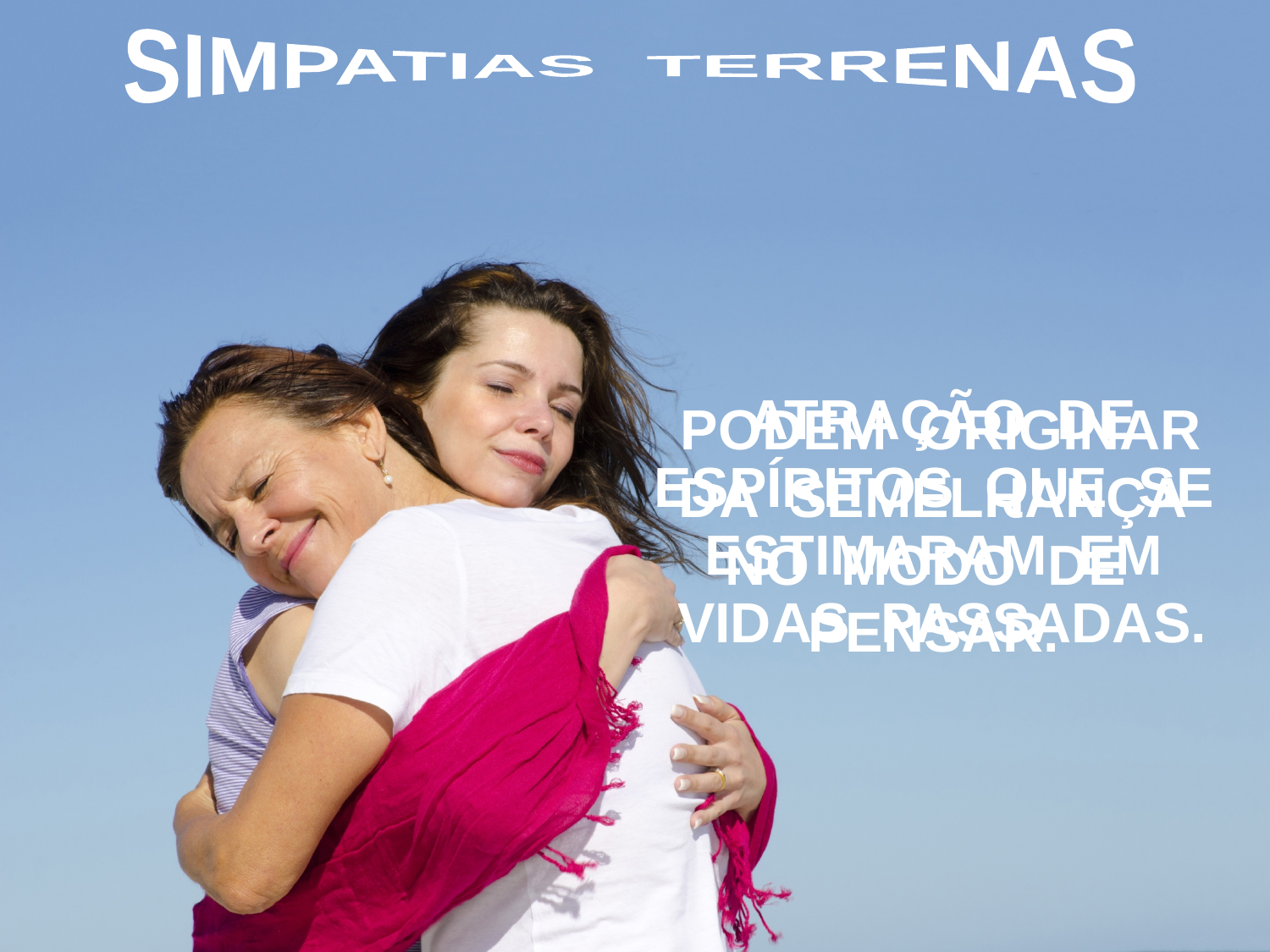

SIMPATIAS  TERRENAS
 ATRAÇÃO  DE  ESPÍRITOS  QUE  SE  ESTIMARAM  EM  VIDAS  PASSADAS.
 PODEM  ORIGINAR
DA  SEMELHANÇA
NO  MODO  DE  PENSAR.